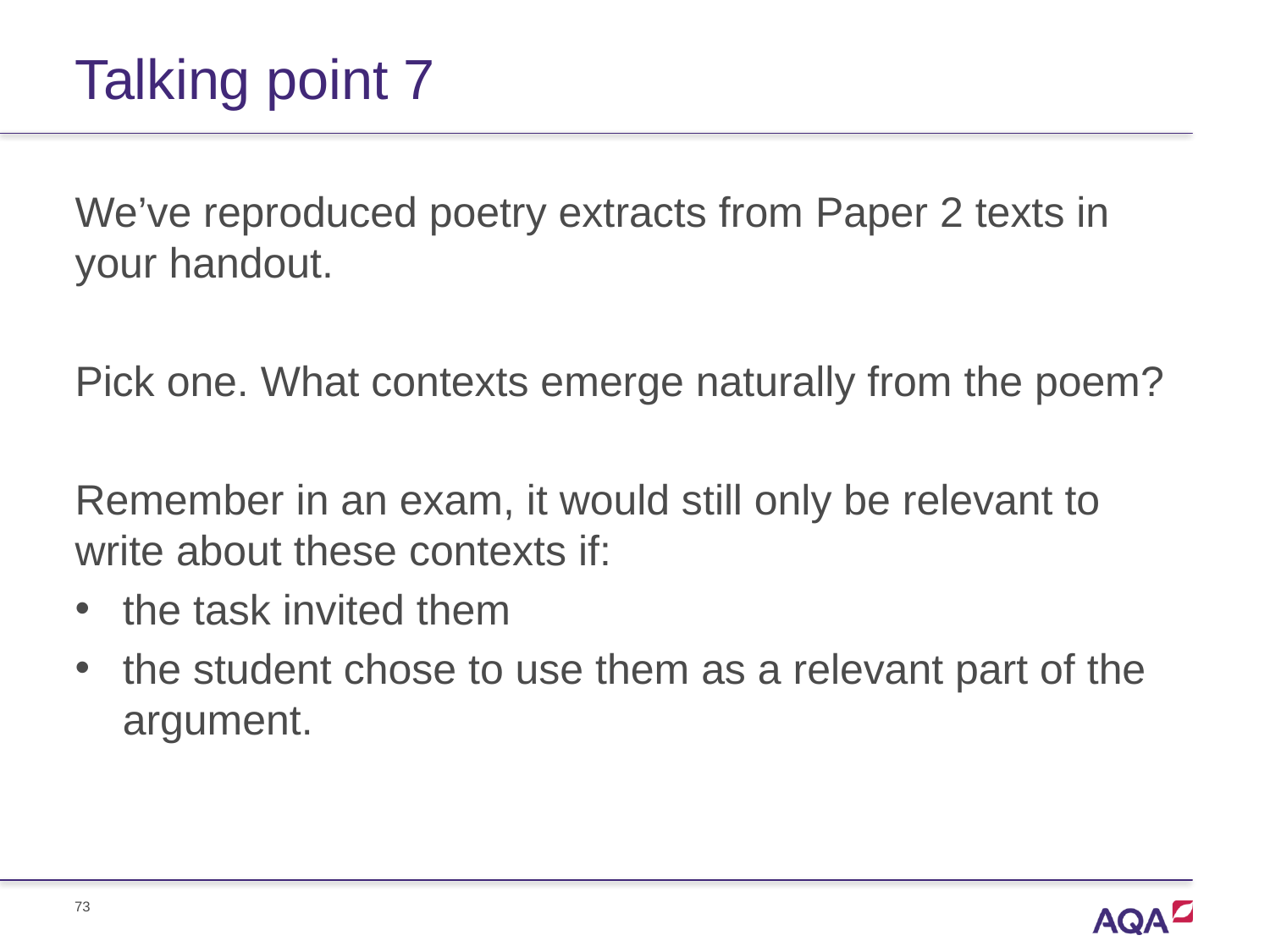

# Talking point 7
We’ve reproduced poetry extracts from Paper 2 texts in your handout.

Pick one. What contexts emerge naturally from the poem?

Remember in an exam, it would still only be relevant to write about these contexts if:
the task invited them
the student chose to use them as a relevant part of the argument.

73